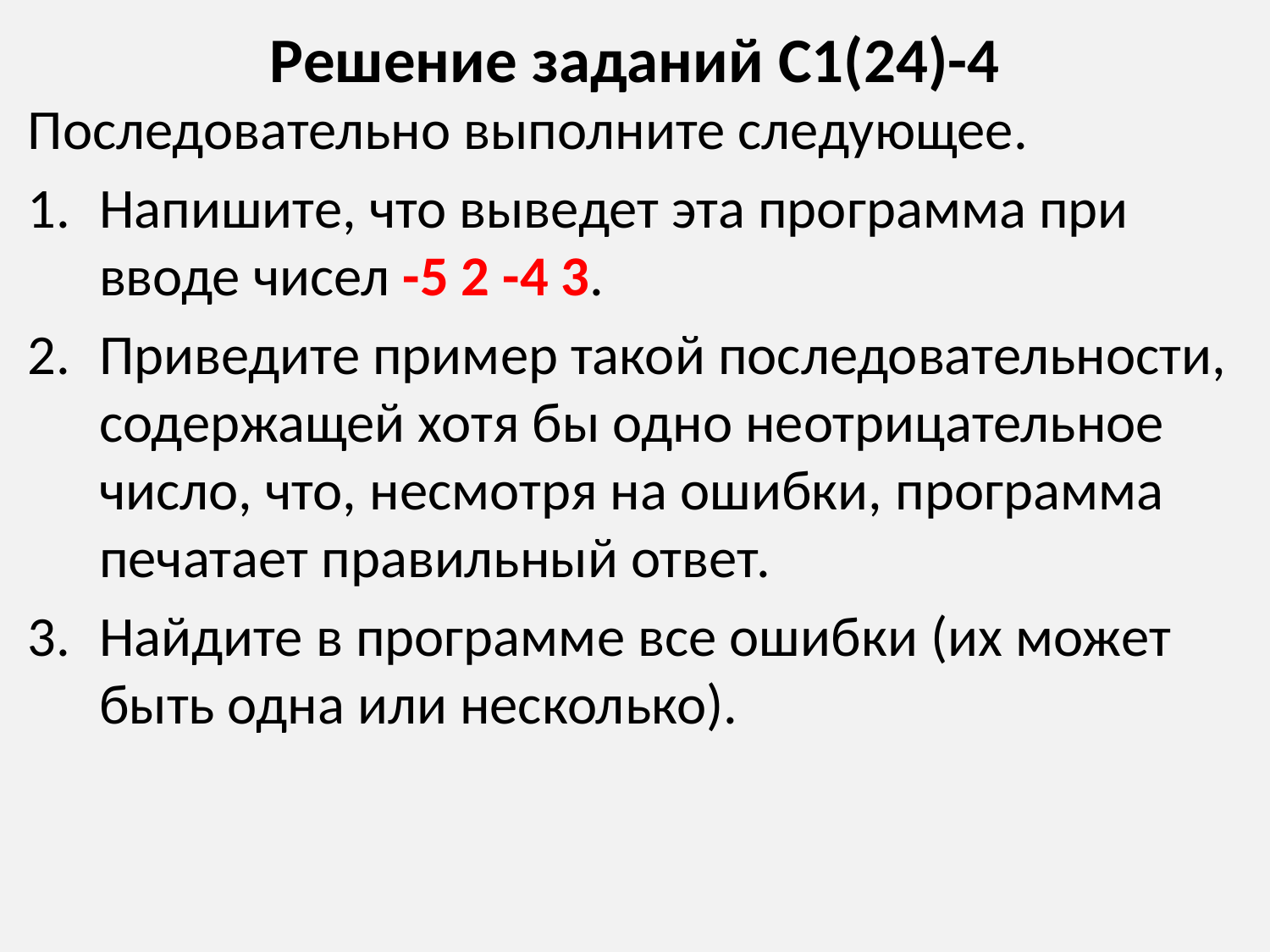

# Решение заданий С1(24)-4
Последовательно выполните следующее.
Напишите, что выведет эта программа при вводе чисел -5 2 -4 3.
Приведите пример такой последовательности, содержащей хотя бы одно неотрицательное число, что, несмотря на ошибки, программа печатает правильный ответ.
Найдите в программе все ошибки (их может быть одна или несколько).